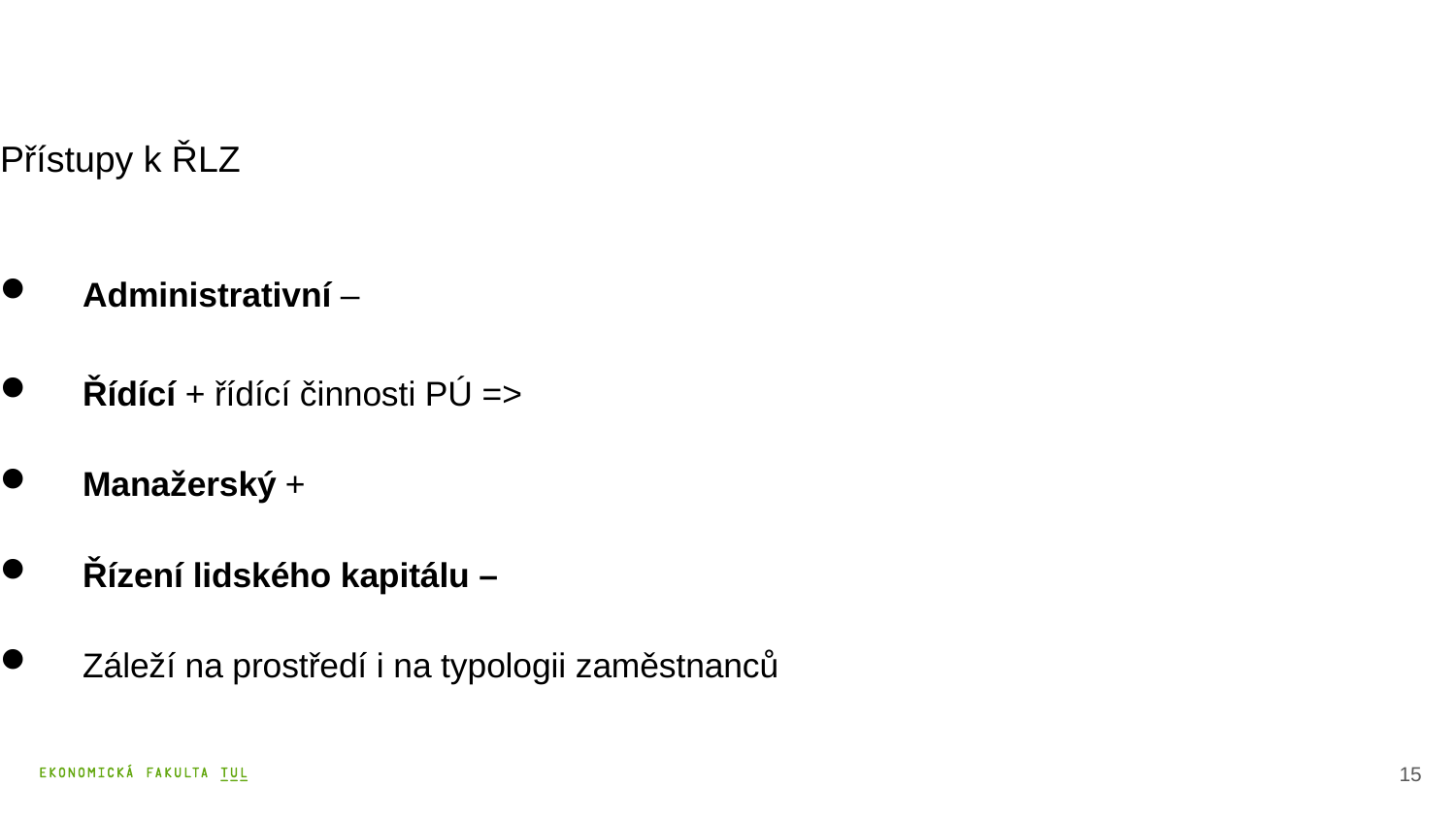

Přístupy k ŘLZ
Administrativní –

Řídící + řídící činnosti PÚ =>
Manažerský +
Řízení lidského kapitálu –
Záleží na prostředí i na typologii zaměstnanců
15